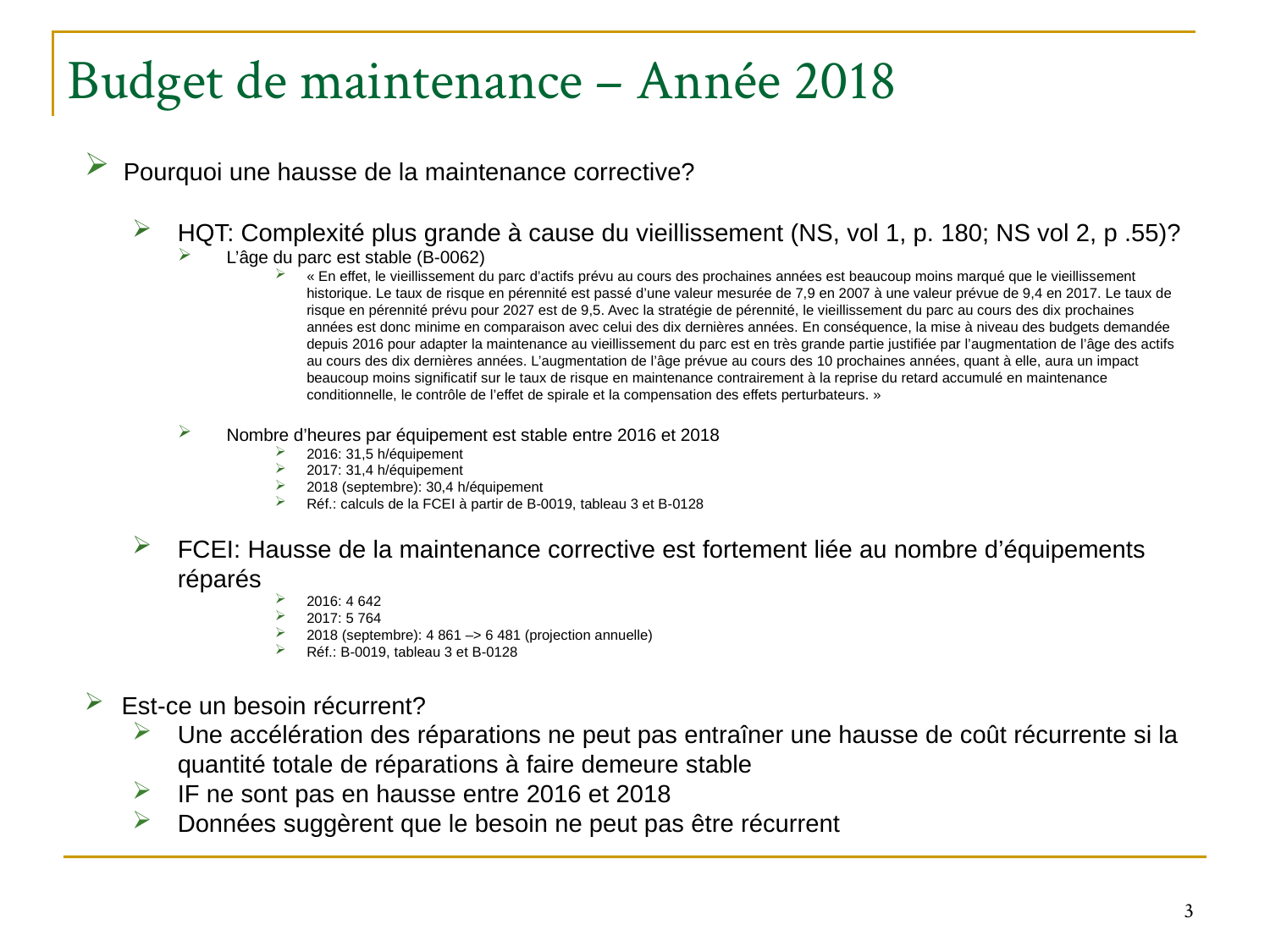

# Budget de maintenance – Année 2018
 Pourquoi une hausse de la maintenance corrective?

HQT: Complexité plus grande à cause du vieillissement (NS, vol 1, p. 180; NS vol 2, p .55)?
L’âge du parc est stable (B-0062)
« En effet, le vieillissement du parc d’actifs prévu au cours des prochaines années est beaucoup moins marqué que le vieillissement historique. Le taux de risque en pérennité est passé d’une valeur mesurée de 7,9 en 2007 à une valeur prévue de 9,4 en 2017. Le taux de risque en pérennité prévu pour 2027 est de 9,5. Avec la stratégie de pérennité, le vieillissement du parc au cours des dix prochaines années est donc minime en comparaison avec celui des dix dernières années. En conséquence, la mise à niveau des budgets demandée depuis 2016 pour adapter la maintenance au vieillissement du parc est en très grande partie justifiée par l’augmentation de l’âge des actifs au cours des dix dernières années. L’augmentation de l’âge prévue au cours des 10 prochaines années, quant à elle, aura un impact beaucoup moins significatif sur le taux de risque en maintenance contrairement à la reprise du retard accumulé en maintenance conditionnelle, le contrôle de l’effet de spirale et la compensation des effets perturbateurs. »

Nombre d’heures par équipement est stable entre 2016 et 2018
2016: 31,5 h/équipement
2017: 31,4 h/équipement
2018 (septembre): 30,4 h/équipement
Réf.: calculs de la FCEI à partir de B-0019, tableau 3 et B-0128

FCEI: Hausse de la maintenance corrective est fortement liée au nombre d’équipements réparés
2016: 4 642
2017: 5 764
2018 (septembre): 4 861 –> 6 481 (projection annuelle)
Réf.: B-0019, tableau 3 et B-0128

 Est-ce un besoin récurrent?
Une accélération des réparations ne peut pas entraîner une hausse de coût récurrente si la quantité totale de réparations à faire demeure stable
IF ne sont pas en hausse entre 2016 et 2018
Données suggèrent que le besoin ne peut pas être récurrent

3